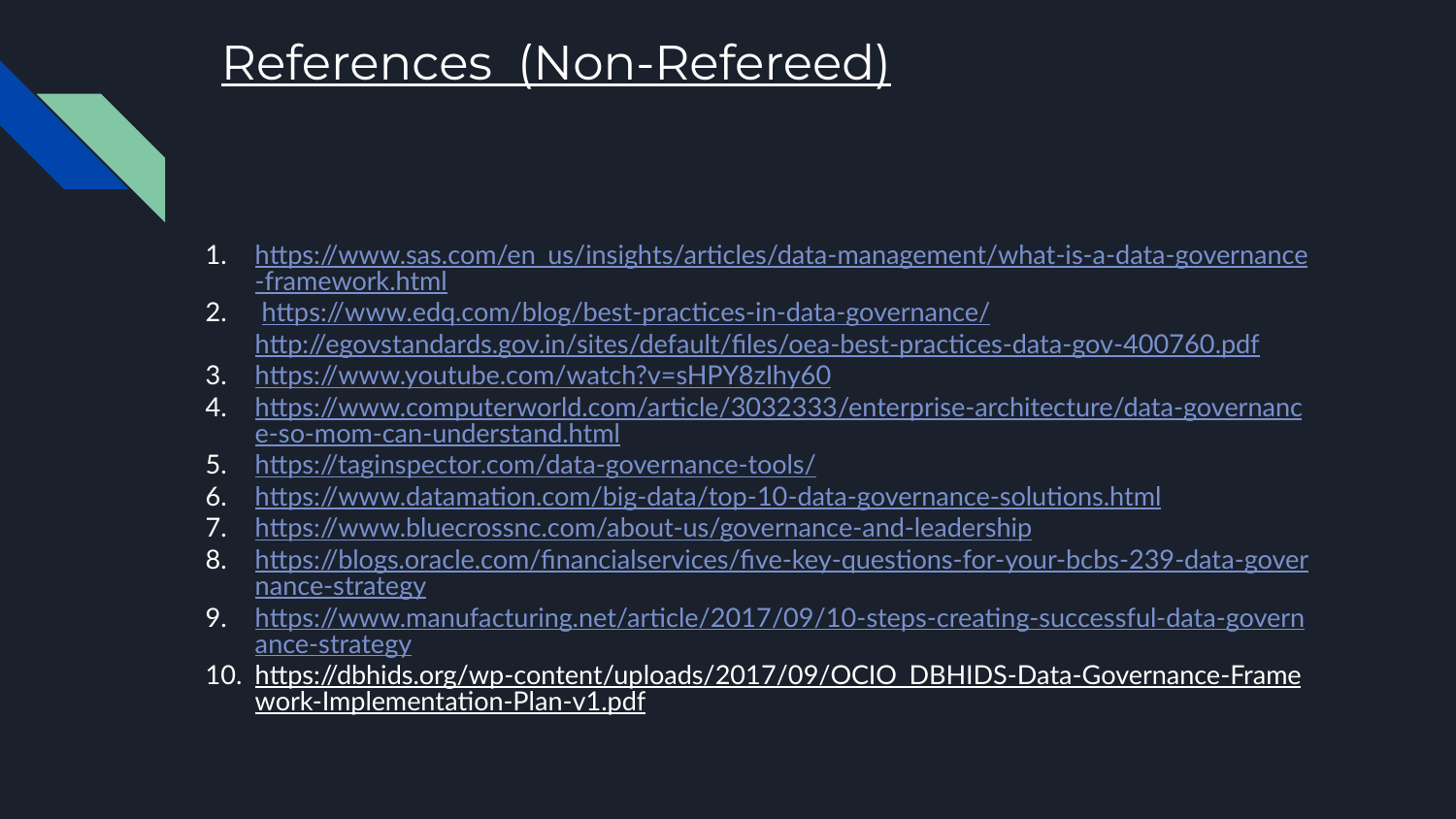

# References  (Non-Refereed)
https://www.sas.com/en_us/insights/articles/data-management/what-is-a-data-governance-framework.html
 https://www.edq.com/blog/best-practices-in-data-governance/
http://egovstandards.gov.in/sites/default/files/oea-best-practices-data-gov-400760.pdf
https://www.youtube.com/watch?v=sHPY8zIhy60
https://www.computerworld.com/article/3032333/enterprise-architecture/data-governance-so-mom-can-understand.html
https://taginspector.com/data-governance-tools/
https://www.datamation.com/big-data/top-10-data-governance-solutions.html
https://www.bluecrossnc.com/about-us/governance-and-leadership
https://blogs.oracle.com/financialservices/five-key-questions-for-your-bcbs-239-data-governance-strategy
https://www.manufacturing.net/article/2017/09/10-steps-creating-successful-data-governance-strategy
https://dbhids.org/wp-content/uploads/2017/09/OCIO_DBHIDS-Data-Governance-Framework-Implementation-Plan-v1.pdf